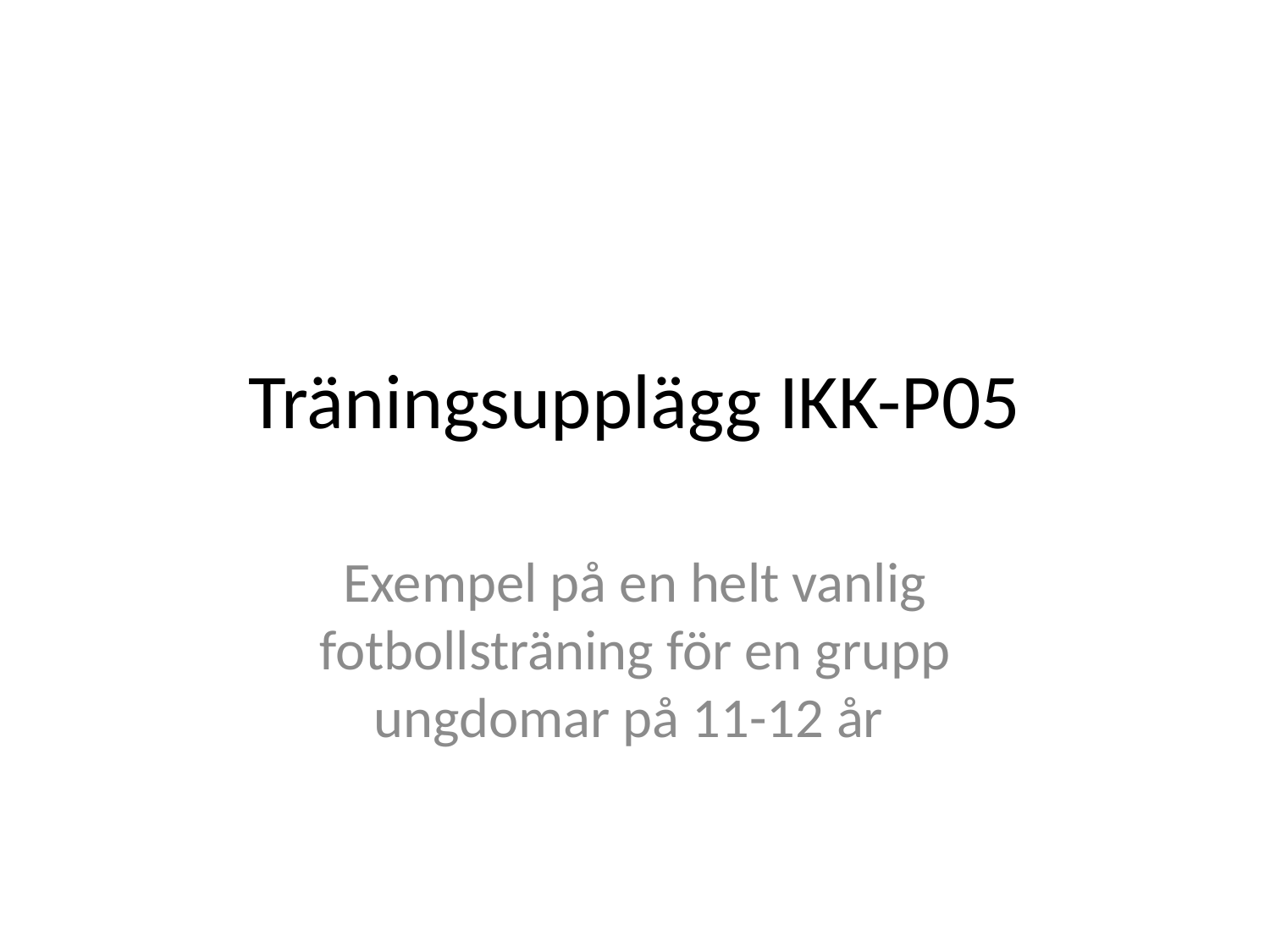

# Träningsupplägg IKK-P05
Exempel på en helt vanlig fotbollsträning för en grupp ungdomar på 11-12 år